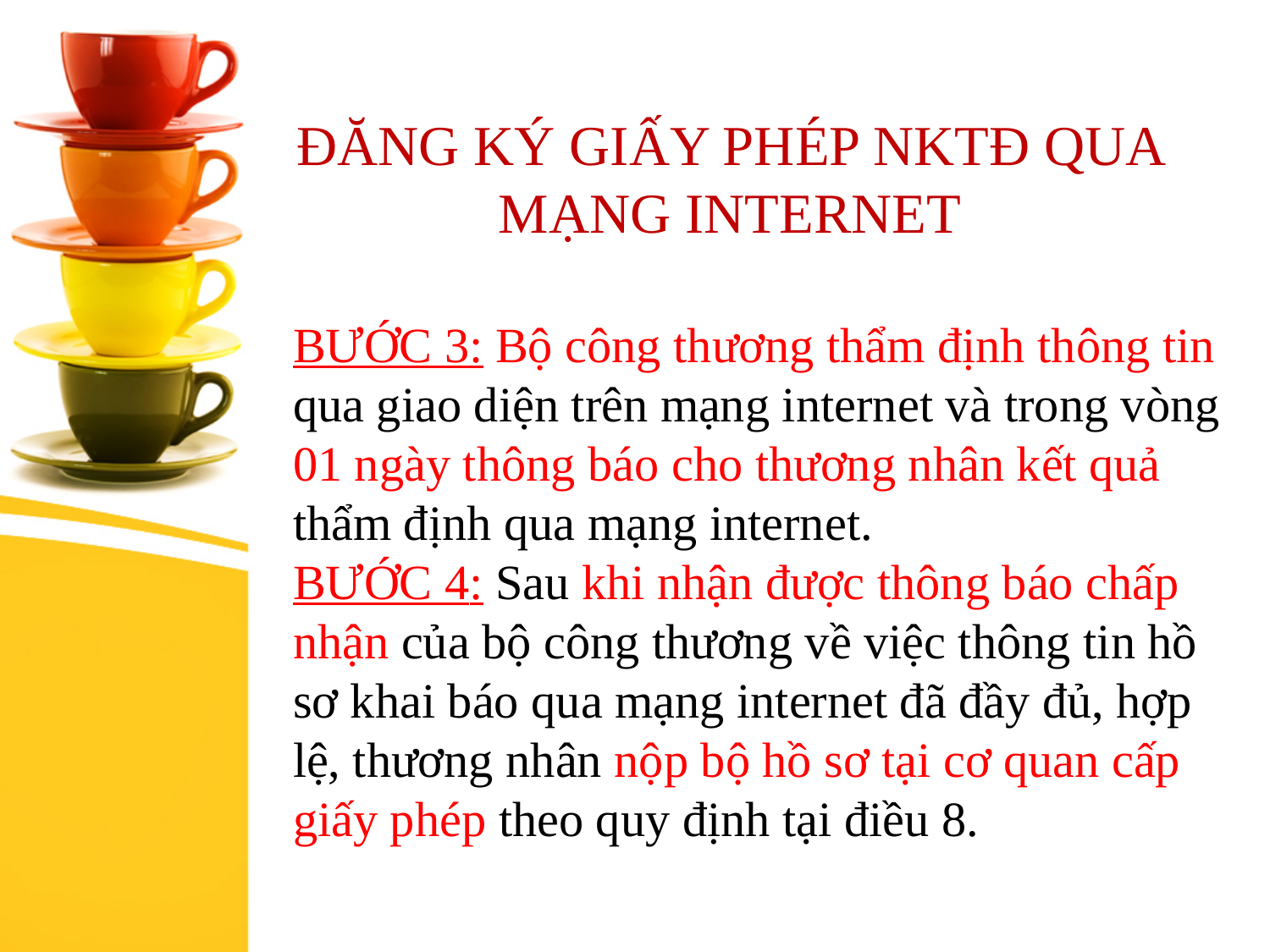

ĐĂNG KÝ GIẤY PHÉP NKTĐ QUA MẠNG INTERNET
# BƯỚC 3: Bộ công thương thẩm định thông tin qua giao diện trên mạng internet và trong vòng 01 ngày thông báo cho thương nhân kết quả thẩm định qua mạng internet. BƯỚC 4: Sau khi nhận được thông báo chấp nhận của bộ công thương về việc thông tin hồ sơ khai báo qua mạng internet đã đầy đủ, hợp lệ, thương nhân nộp bộ hồ sơ tại cơ quan cấp giấy phép theo quy định tại điều 8.